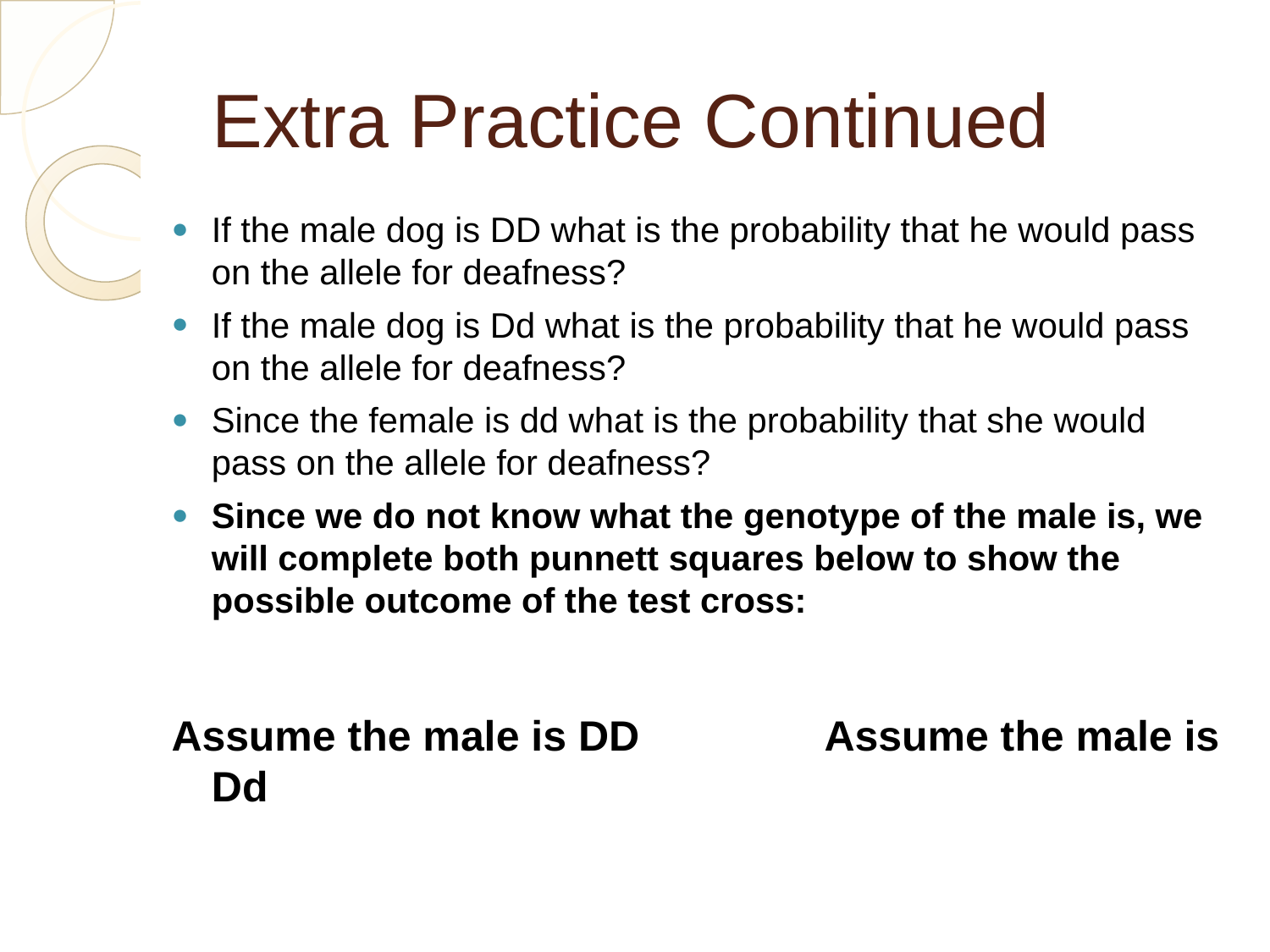

# Extra Practice Continued
If the male dog is DD what is the probability that he would pass on the allele for deafness?
If the male dog is Dd what is the probability that he would pass on the allele for deafness?
Since the female is dd what is the probability that she would pass on the allele for deafness?
Since we do not know what the genotype of the male is, we will complete both punnett squares below to show the possible outcome of the test cross:

Assume the male is DD	         Assume the male is Dd